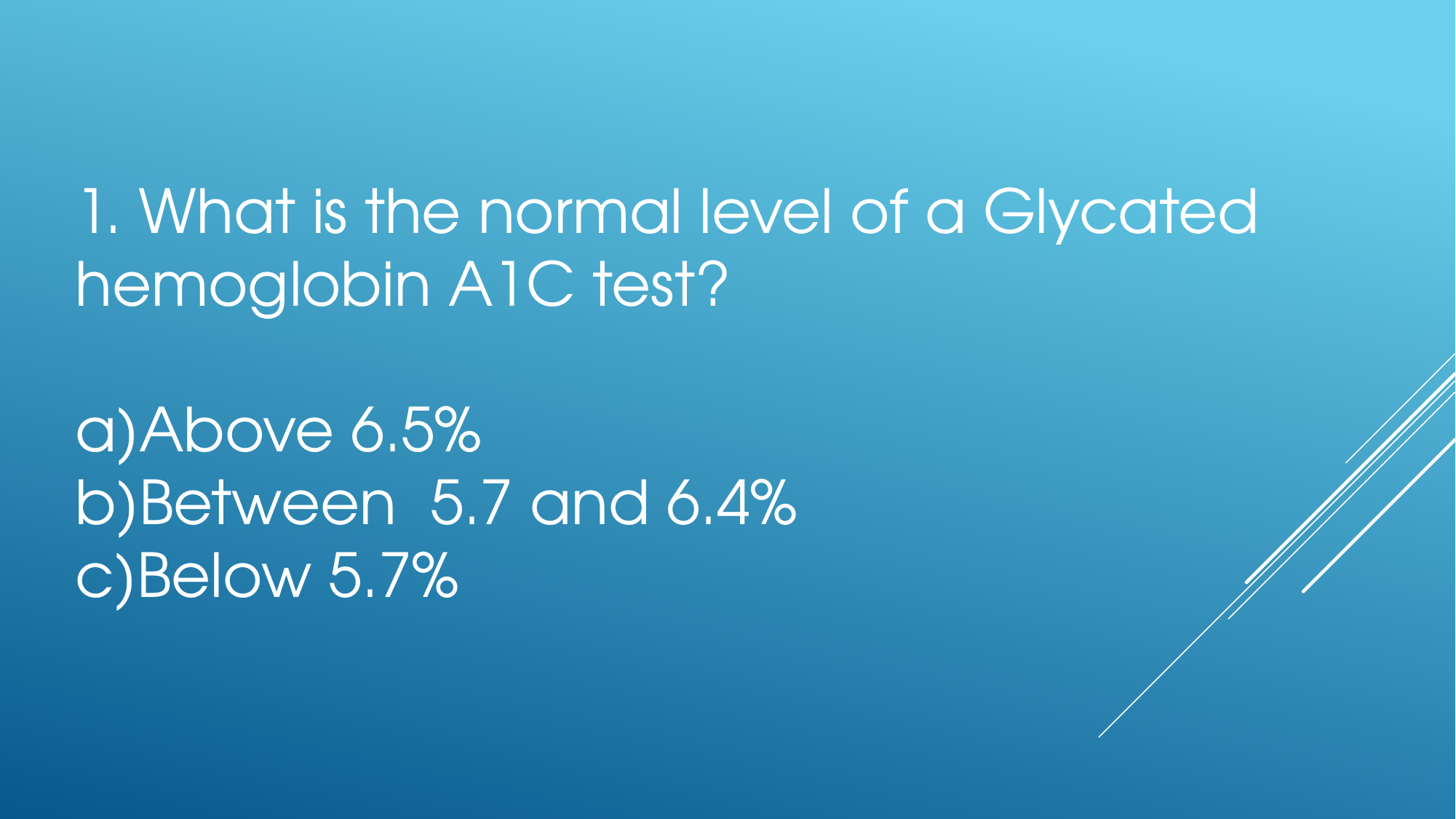

1. What is the normal level of a Glycated hemoglobin A1C test?

Above 6.5%
Between  5.7 and 6.4%
Below 5.7%